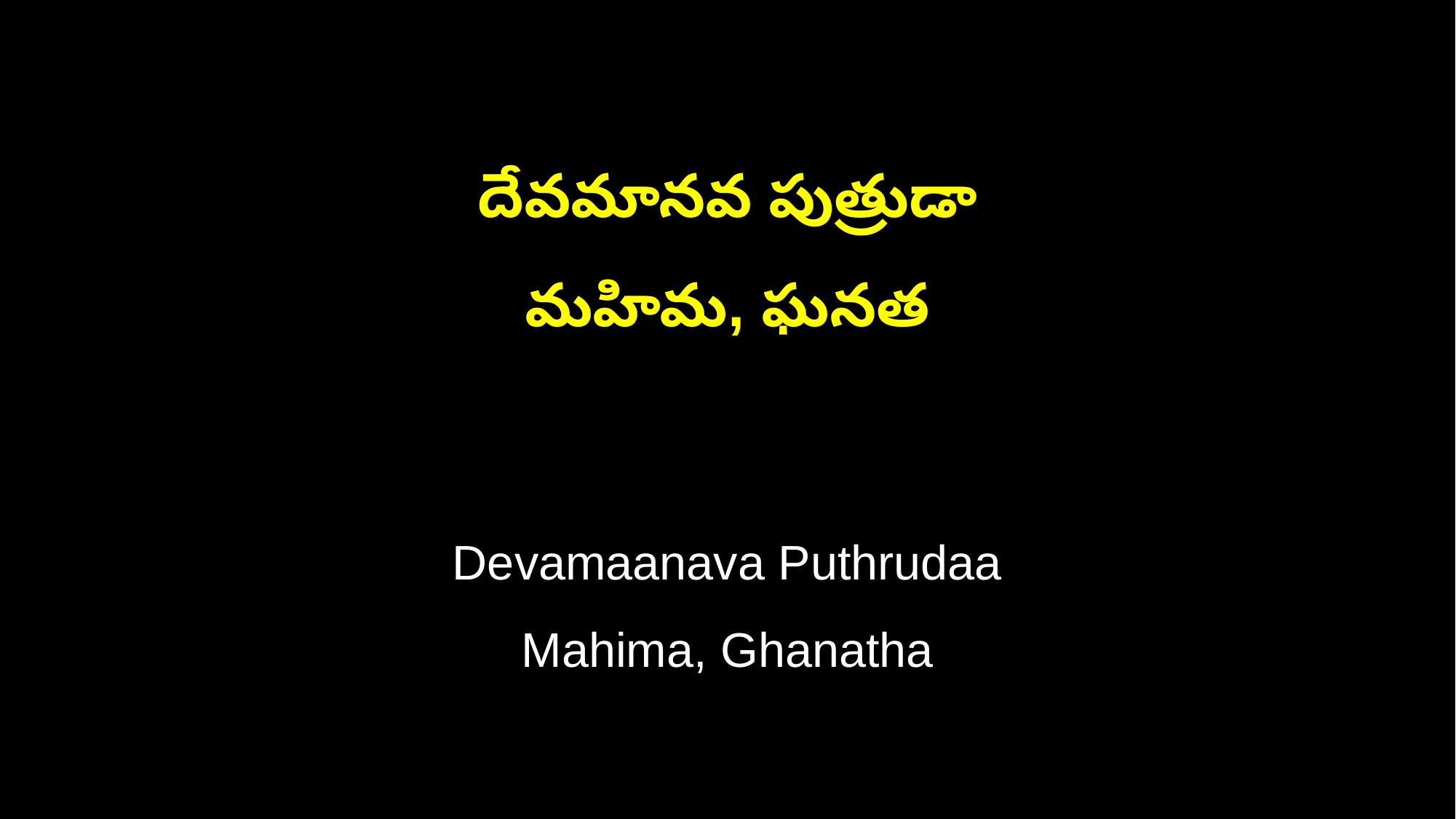

దేవమానవ పుత్రుడా
మహిమ, ఘనత
Devamaanava Puthrudaa
Mahima, Ghanatha